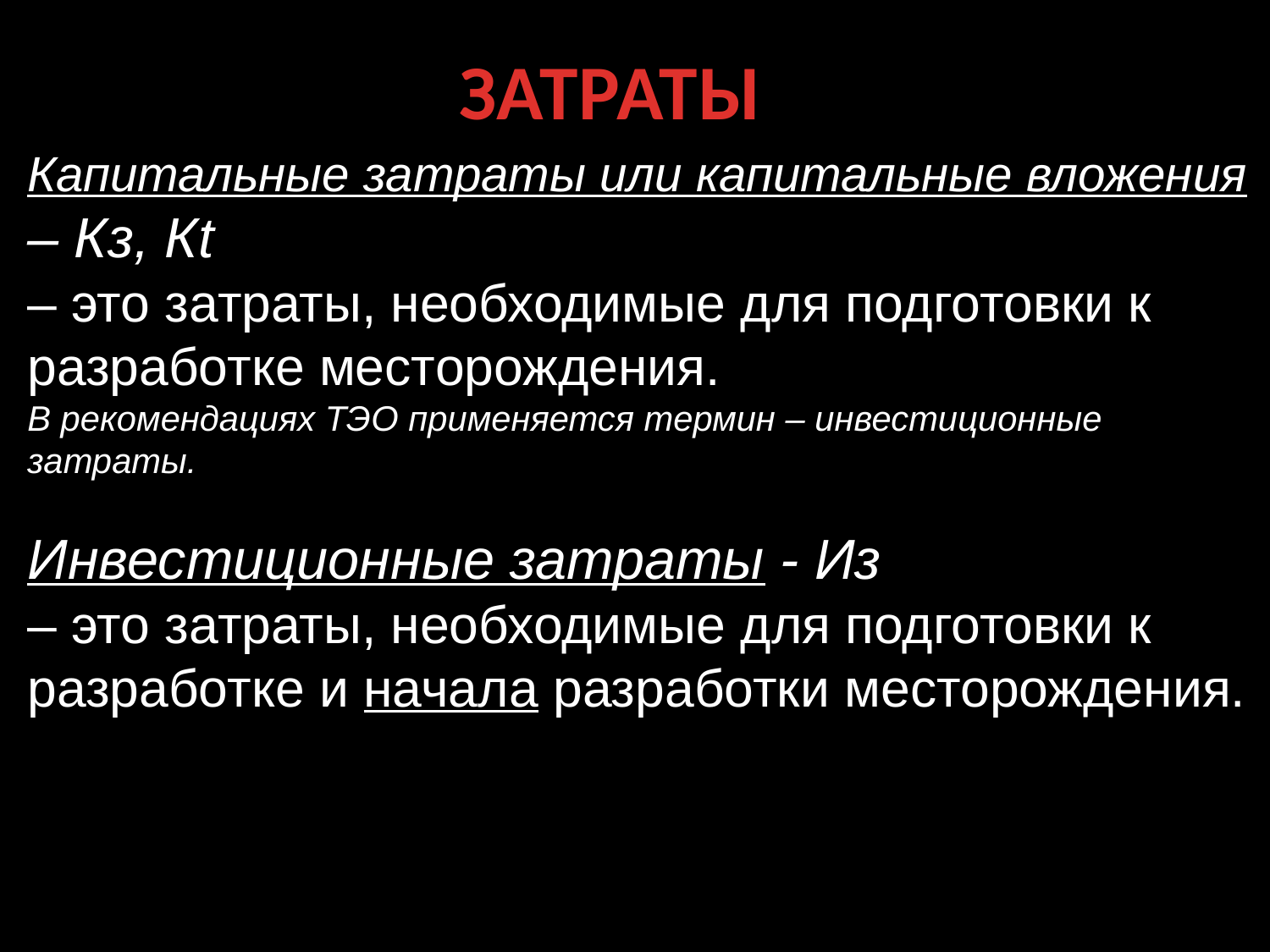

ЗАТРАТЫ
Капитальные затраты или капитальные вложения – Кз, Кt
– это затраты, необходимые для подготовки к разработке месторождения.
В рекомендациях ТЭО применяется термин – инвестиционные затраты.

Инвестиционные затраты - Из
– это затраты, необходимые для подготовки к разработке и начала разработки месторождения.